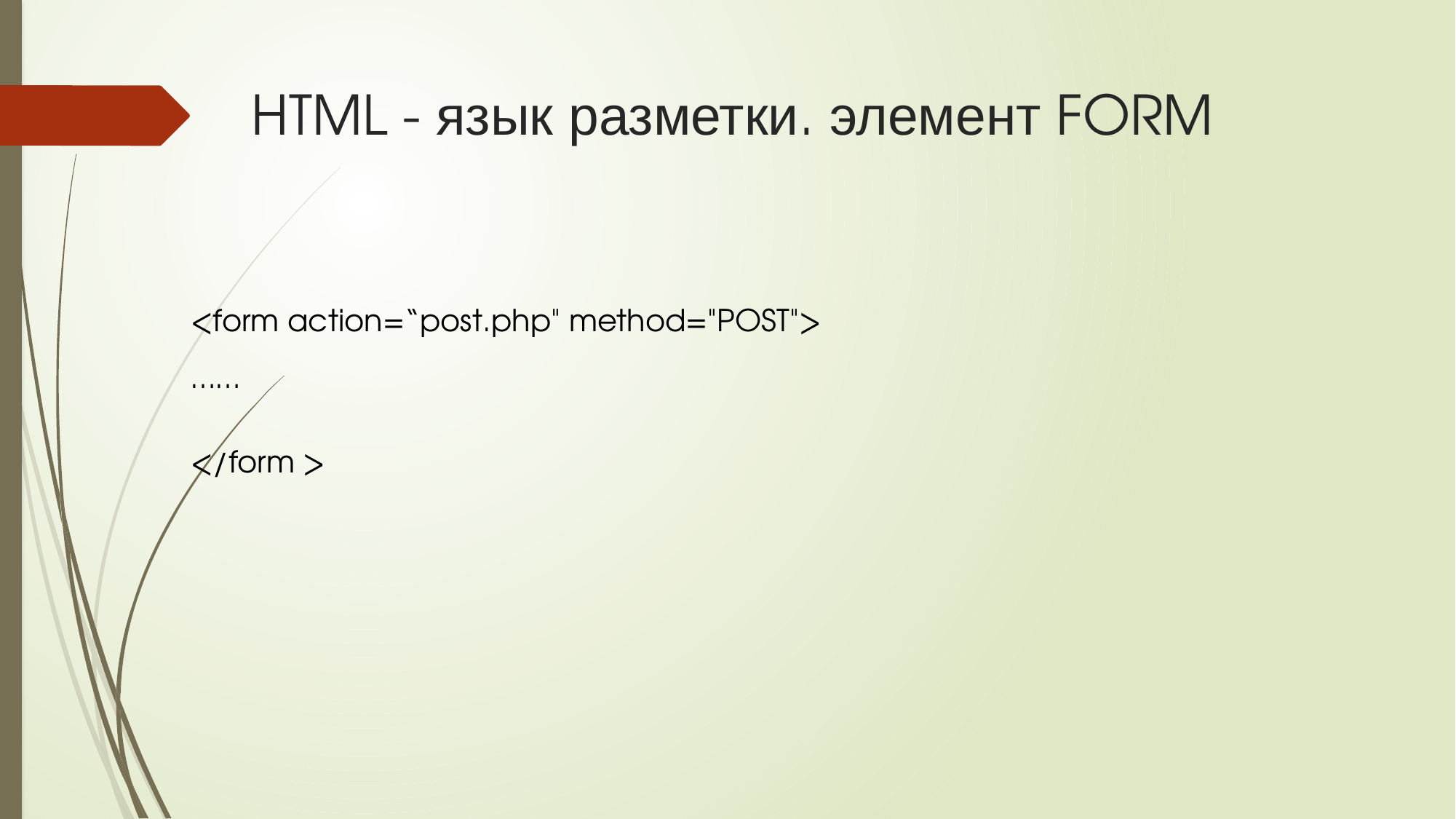

# HTML - язык разметки. элемент FORM
| <form action=“post.php" method="POST"> …… </form > |  |
| --- | --- |